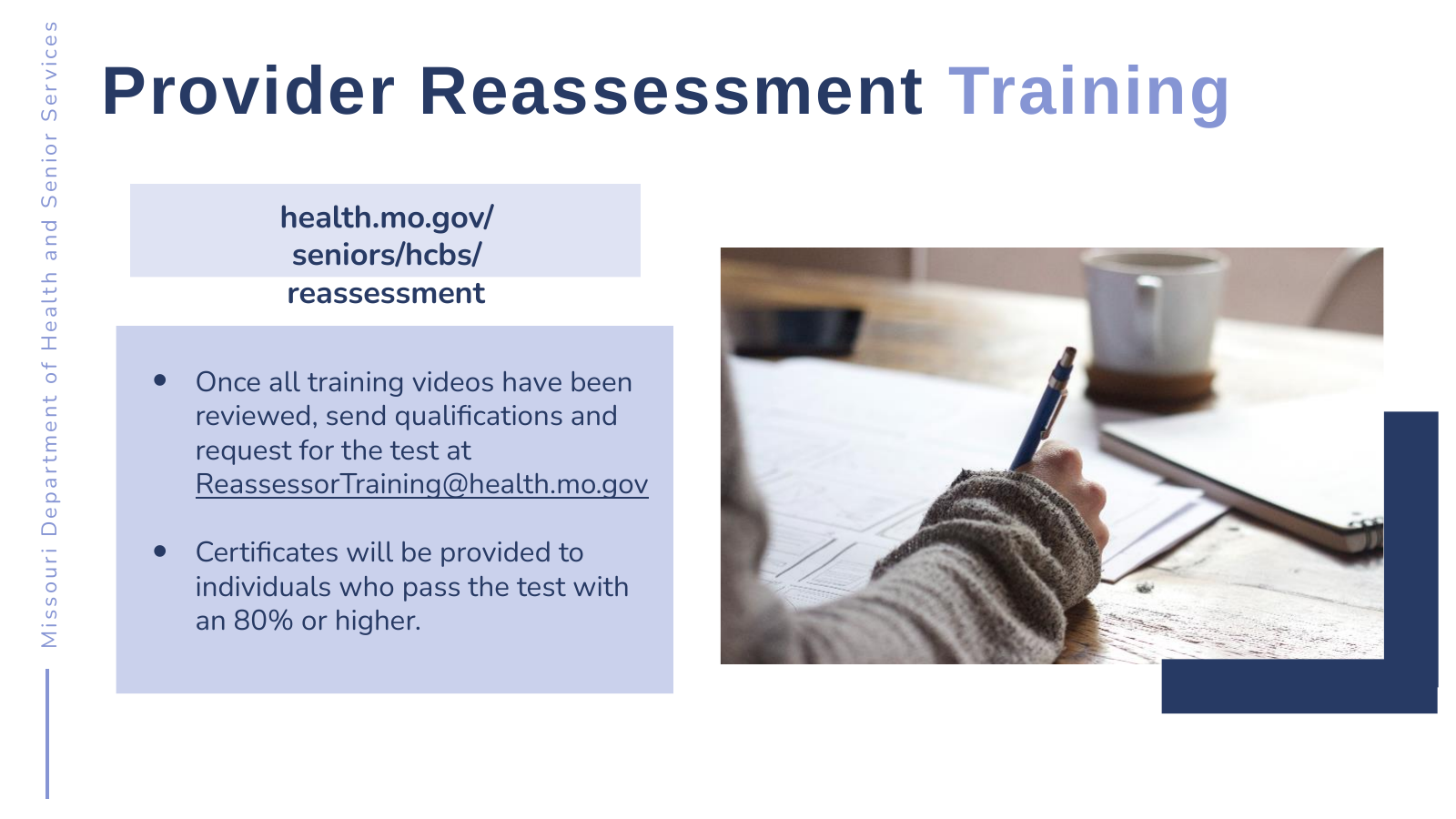

Provider Reassessment Training

health.mo.gov/seniors/hcbs/reassessment

Missouri Department of Health and Senior Services
Once all training videos have been reviewed, send qualifications and request for the test at ReassessorTraining@health.mo.gov
Certificates will be provided to individuals who pass the test with an 80% or higher.